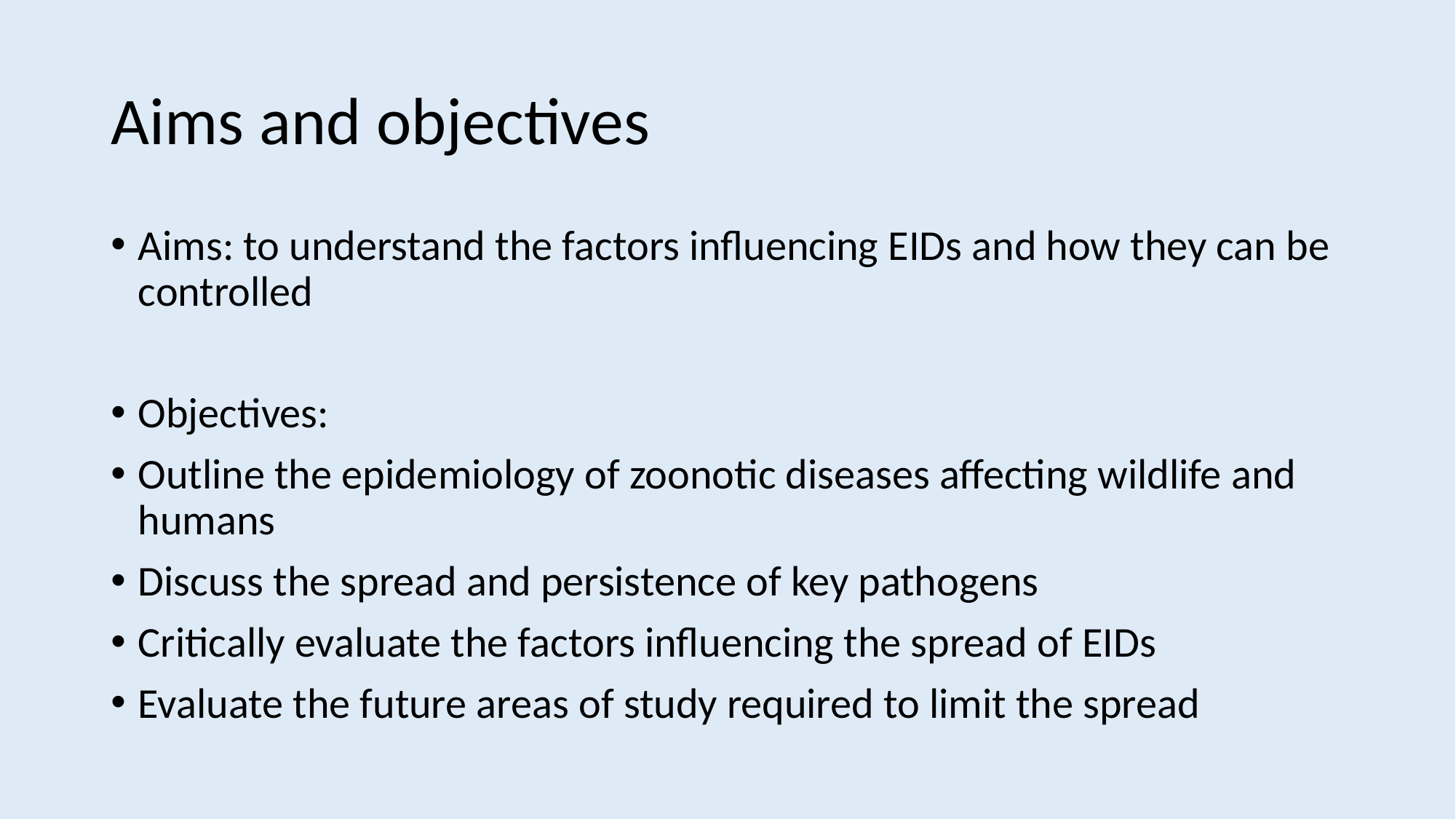

# Aims and objectives
Aims: to understand the factors influencing EIDs and how they can be controlled

Objectives:
Outline the epidemiology of zoonotic diseases affecting wildlife and humans
Discuss the spread and persistence of key pathogens
Critically evaluate the factors influencing the spread of EIDs
Evaluate the future areas of study required to limit the spread